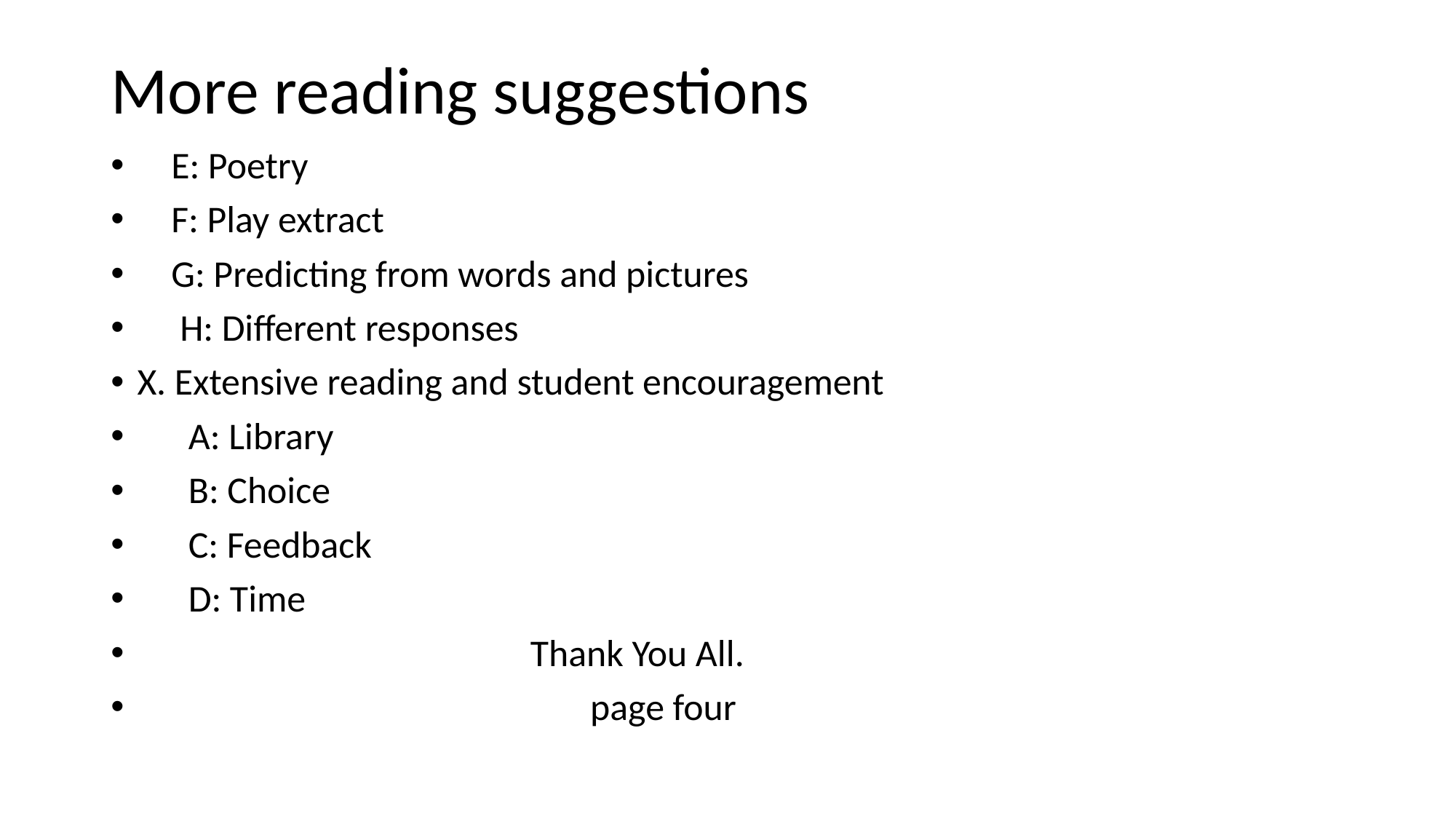

# More reading suggestions
    E: Poetry
    F: Play extract
    G: Predicting from words and pictures
     H: Different responses
X. Extensive reading and student encouragement
      A: Library
      B: Choice
      C: Feedback
      D: Time
                                              Thank You All.
                                                     page four